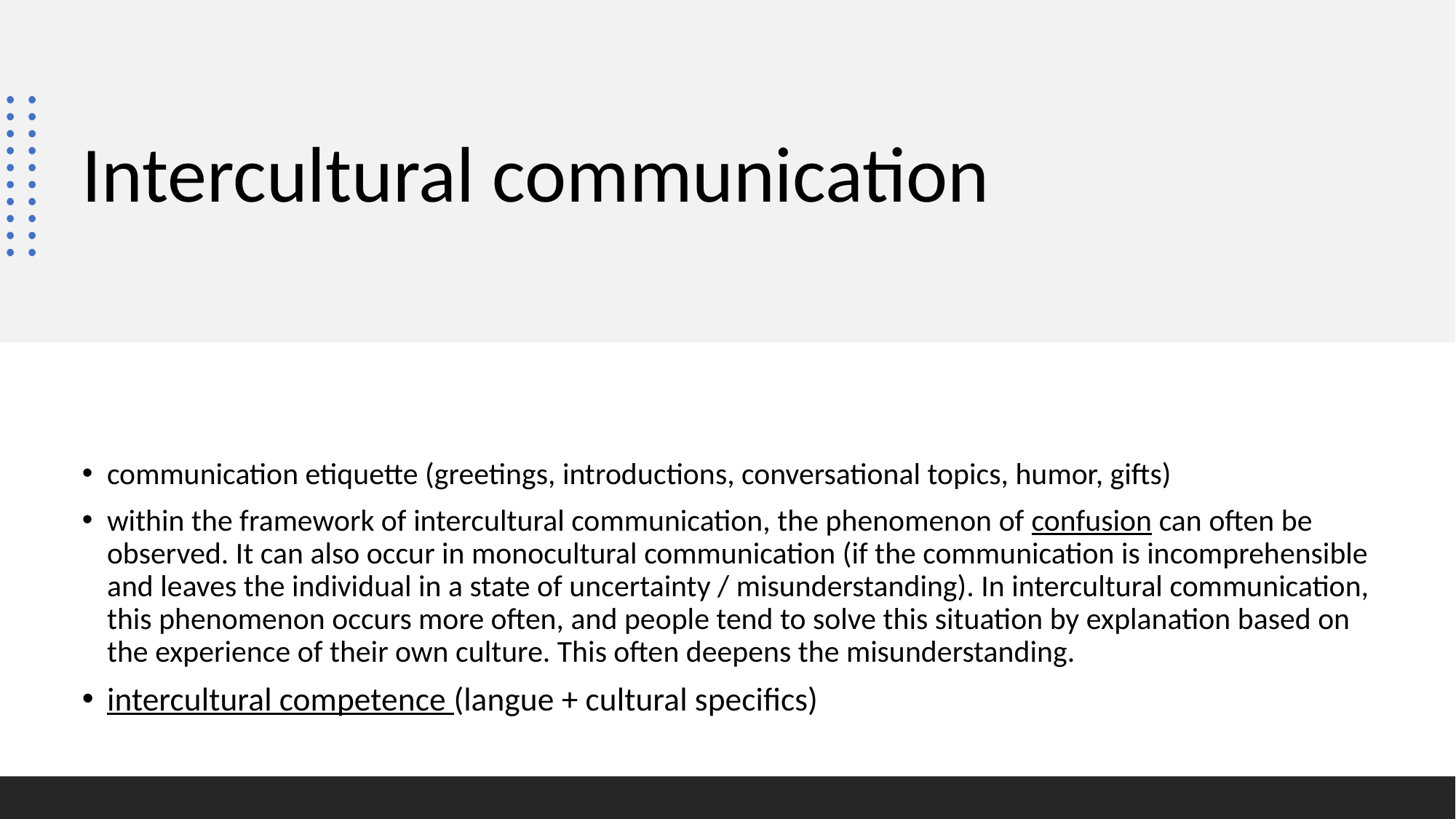

# Intercultural communication

communication etiquette (greetings, introductions, conversational topics, humor, gifts)
within the framework of intercultural communication, the phenomenon of confusion can often be observed. It can also occur in monocultural communication (if the communication is incomprehensible and leaves the individual in a state of uncertainty / misunderstanding). In intercultural communication, this phenomenon occurs more often, and people tend to solve this situation by explanation based on the experience of their own culture. This often deepens the misunderstanding.
intercultural competence (langue + cultural specifics)